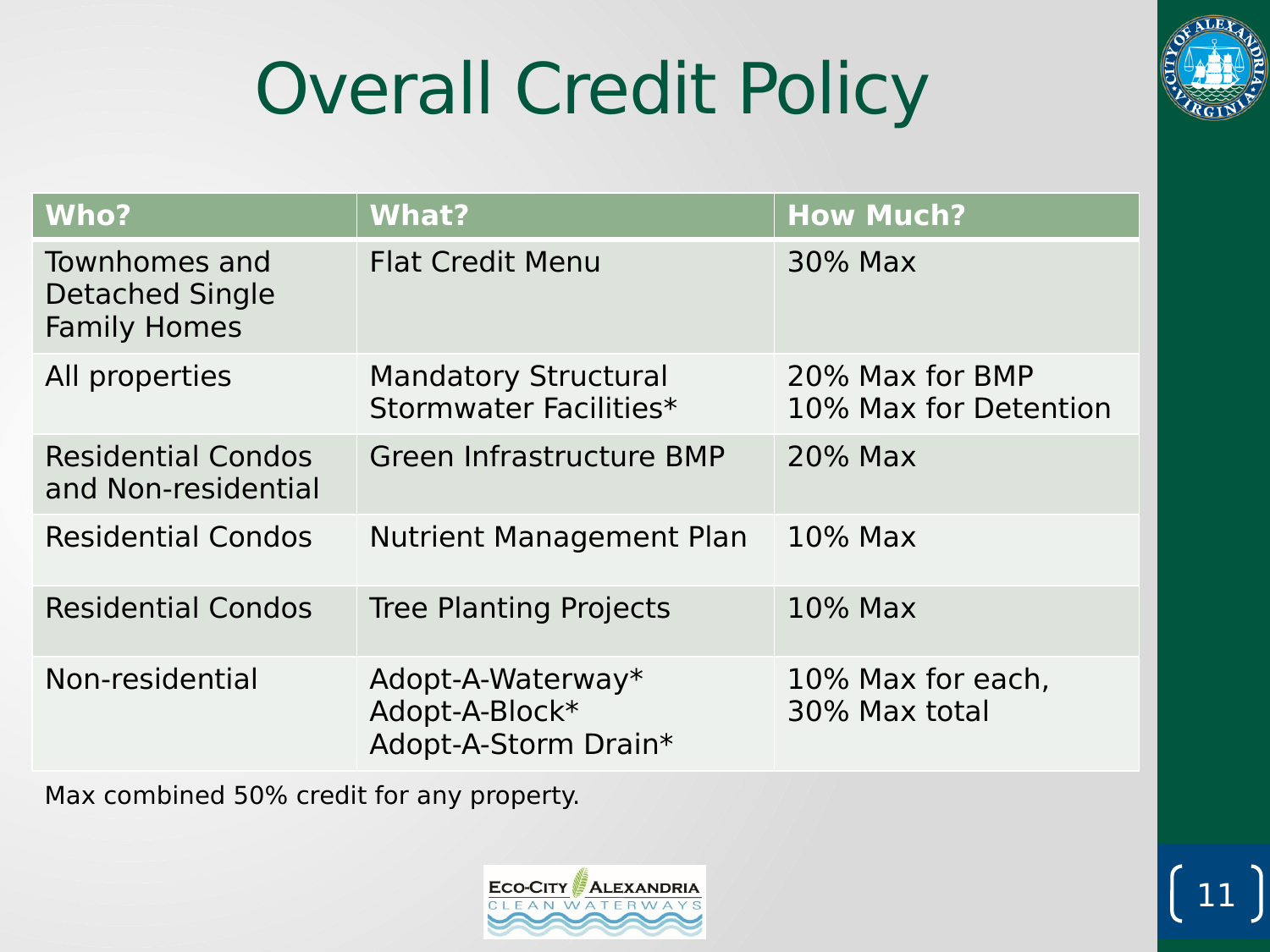

# Overall Credit Policy
| Who? | What? | How Much? |
| --- | --- | --- |
| Townhomes and Detached Single Family Homes | Flat Credit Menu | 30% Max |
| All properties | Mandatory Structural Stormwater Facilities\* | 20% Max for BMP 10% Max for Detention |
| Residential Condos and Non-residential | Green Infrastructure BMP | 20% Max |
| Residential Condos | Nutrient Management Plan | 10% Max |
| Residential Condos | Tree Planting Projects | 10% Max |
| Non-residential | Adopt-A-Waterway\* Adopt-A-Block\* Adopt-A-Storm Drain\* | 10% Max for each, 30% Max total |
Max combined 50% credit for any property.
11